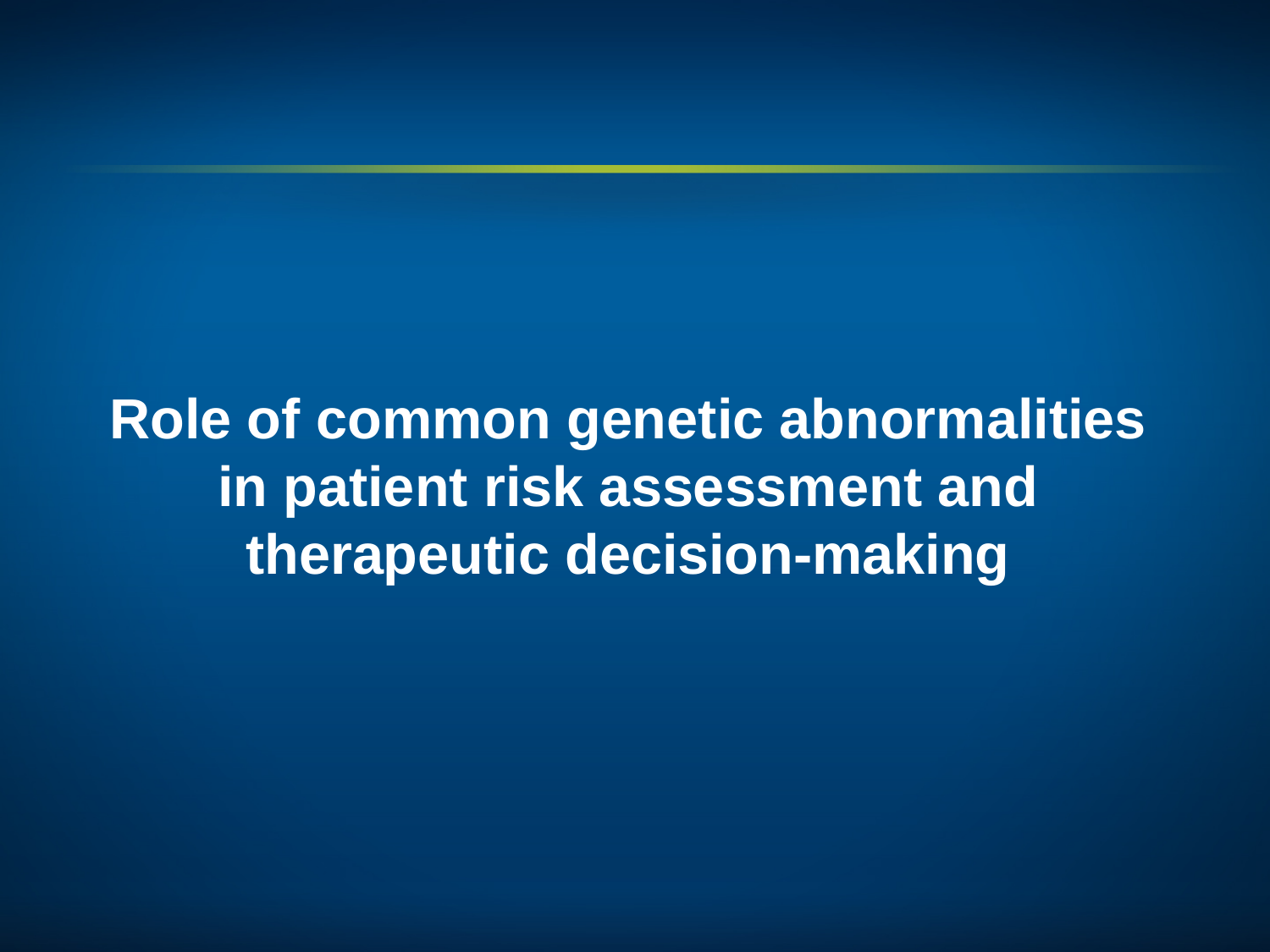

Role of common genetic abnormalities in patient risk assessment and therapeutic decision-making